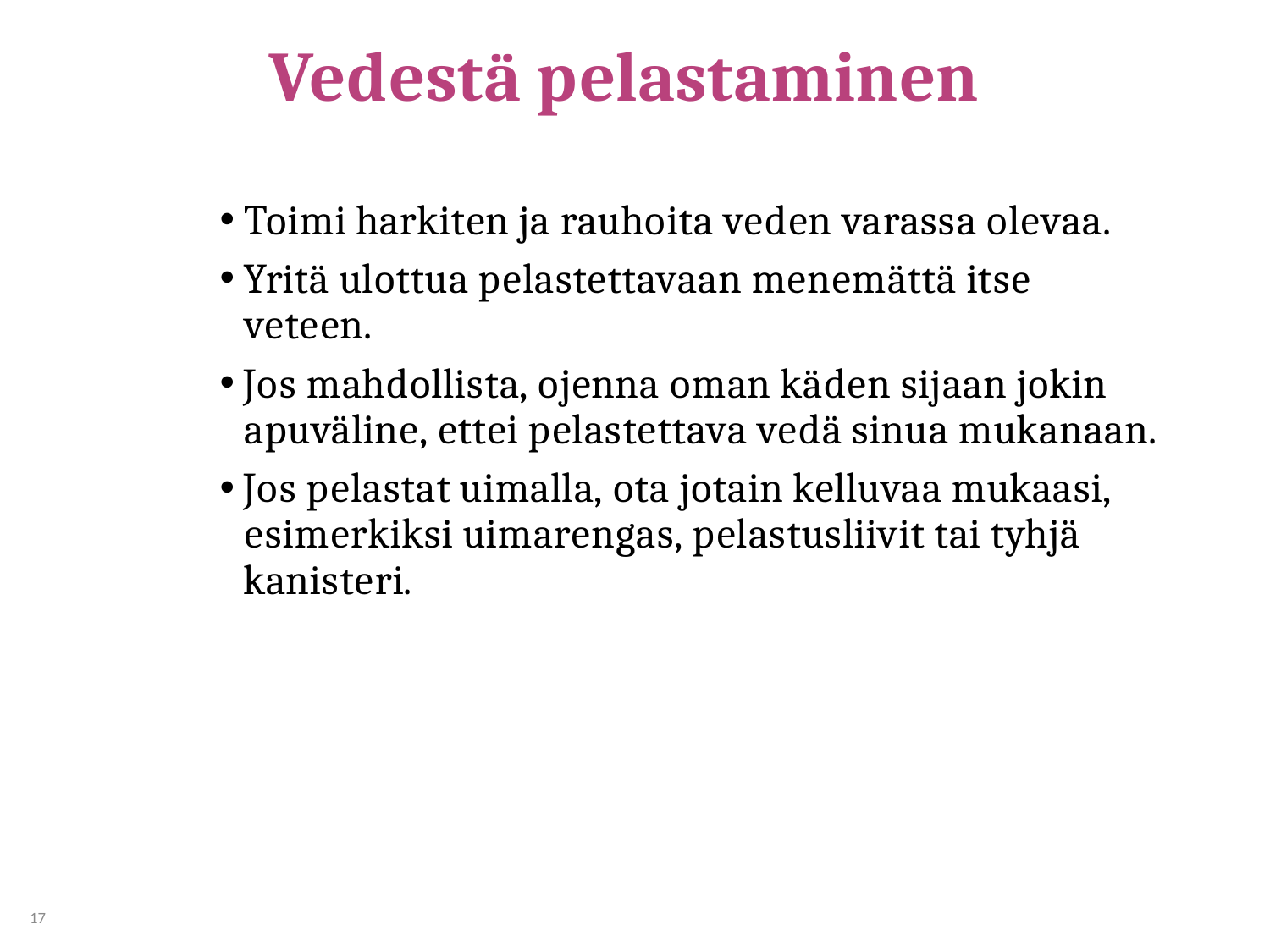

# Vedestä pelastaminen
Toimi harkiten ja rauhoita veden varassa olevaa.
Yritä ulottua pelastettavaan menemättä itse veteen.
Jos mahdollista, ojenna oman käden sijaan jokin apuväline, ettei pelastettava vedä sinua mukanaan.
Jos pelastat uimalla, ota jotain kelluvaa mukaasi, esimerkiksi uimarengas, pelastusliivit tai tyhjä kanisteri.
17